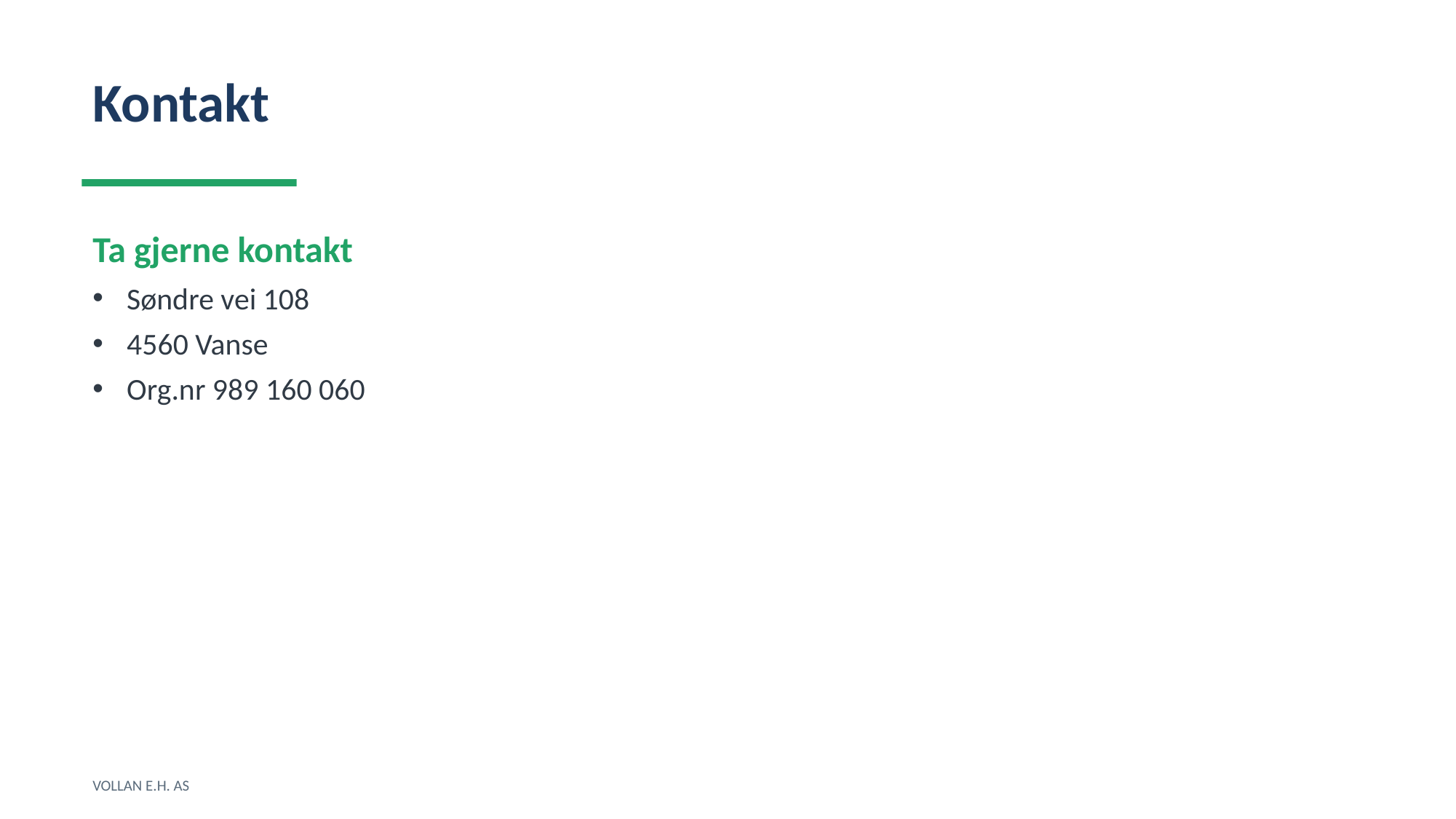

Kontakt

Ta gjerne kontakt
Søndre vei 108
4560 Vanse
Org.nr 989 160 060
VOLLAN E.H. AS